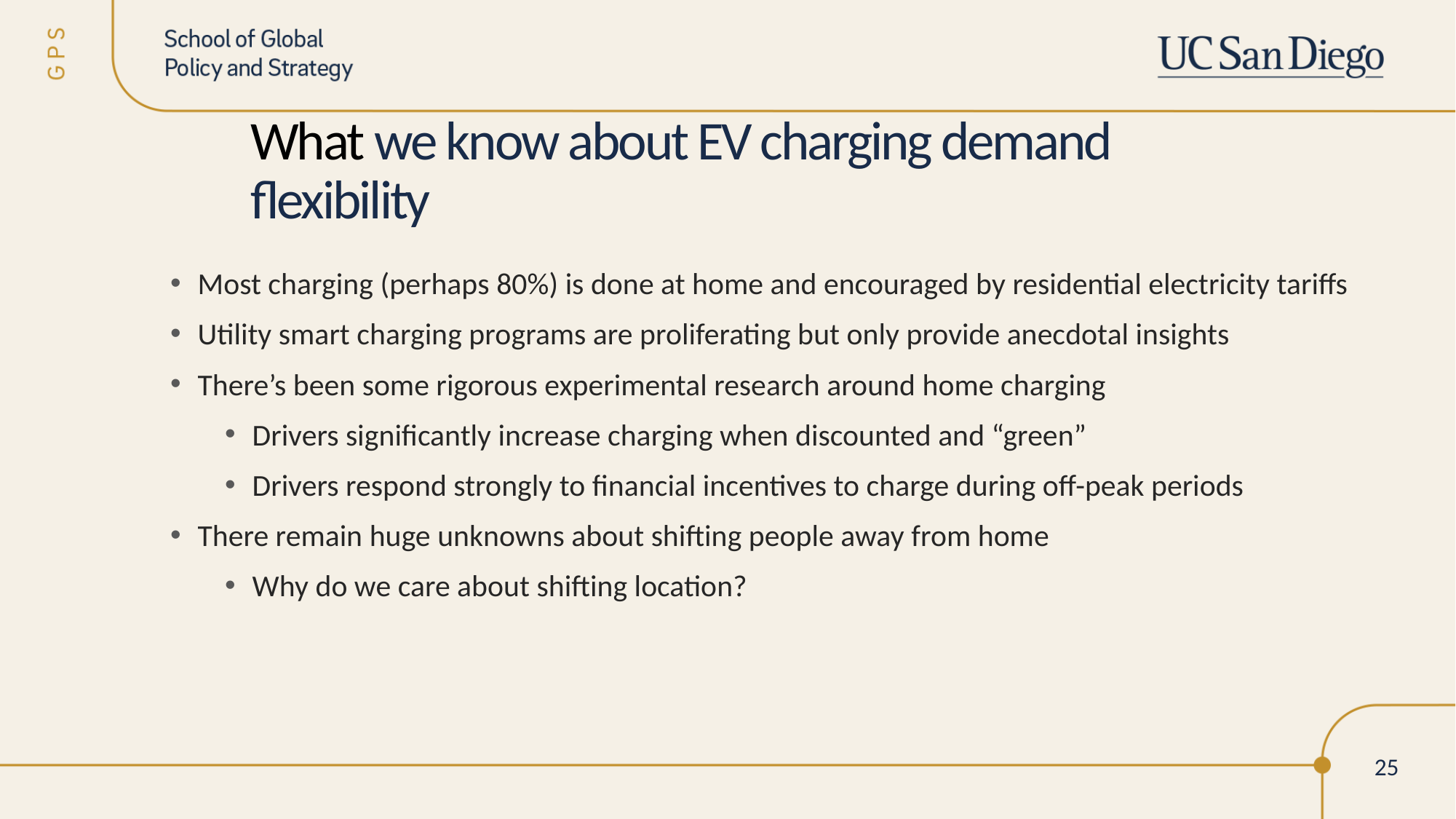

# What we know about EV charging demand flexibility
Most charging (perhaps 80%) is done at home and encouraged by residential electricity tariffs
Utility smart charging programs are proliferating but only provide anecdotal insights
There’s been some rigorous experimental research around home charging
Drivers significantly increase charging when discounted and “green”
Drivers respond strongly to financial incentives to charge during off-peak periods
There remain huge unknowns about shifting people away from home
Why do we care about shifting location?

25